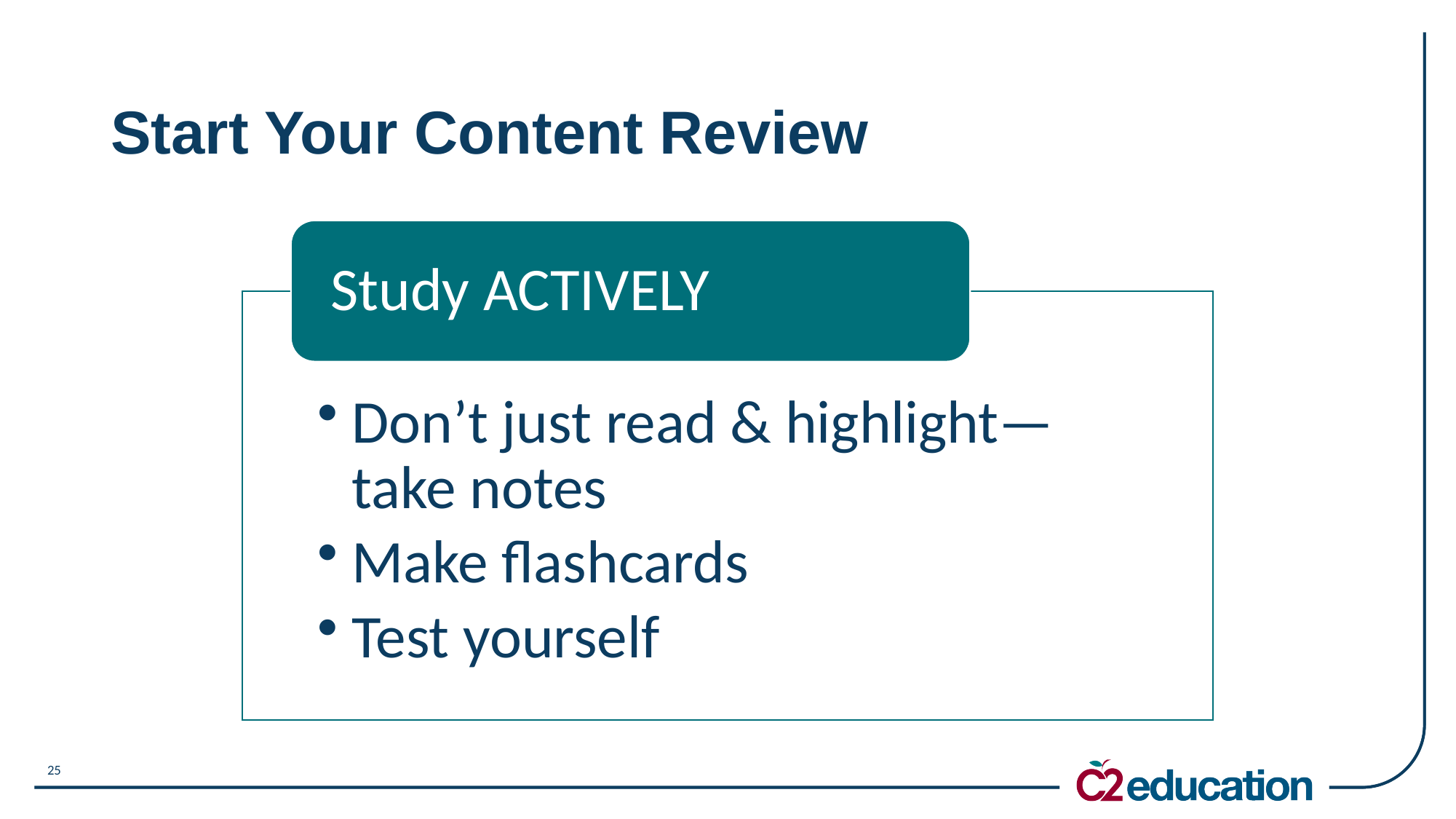

# Start Your Content Review
Don’t just read & highlight—take notes
Make flashcards
Test yourself
Study ACTIVELY
25